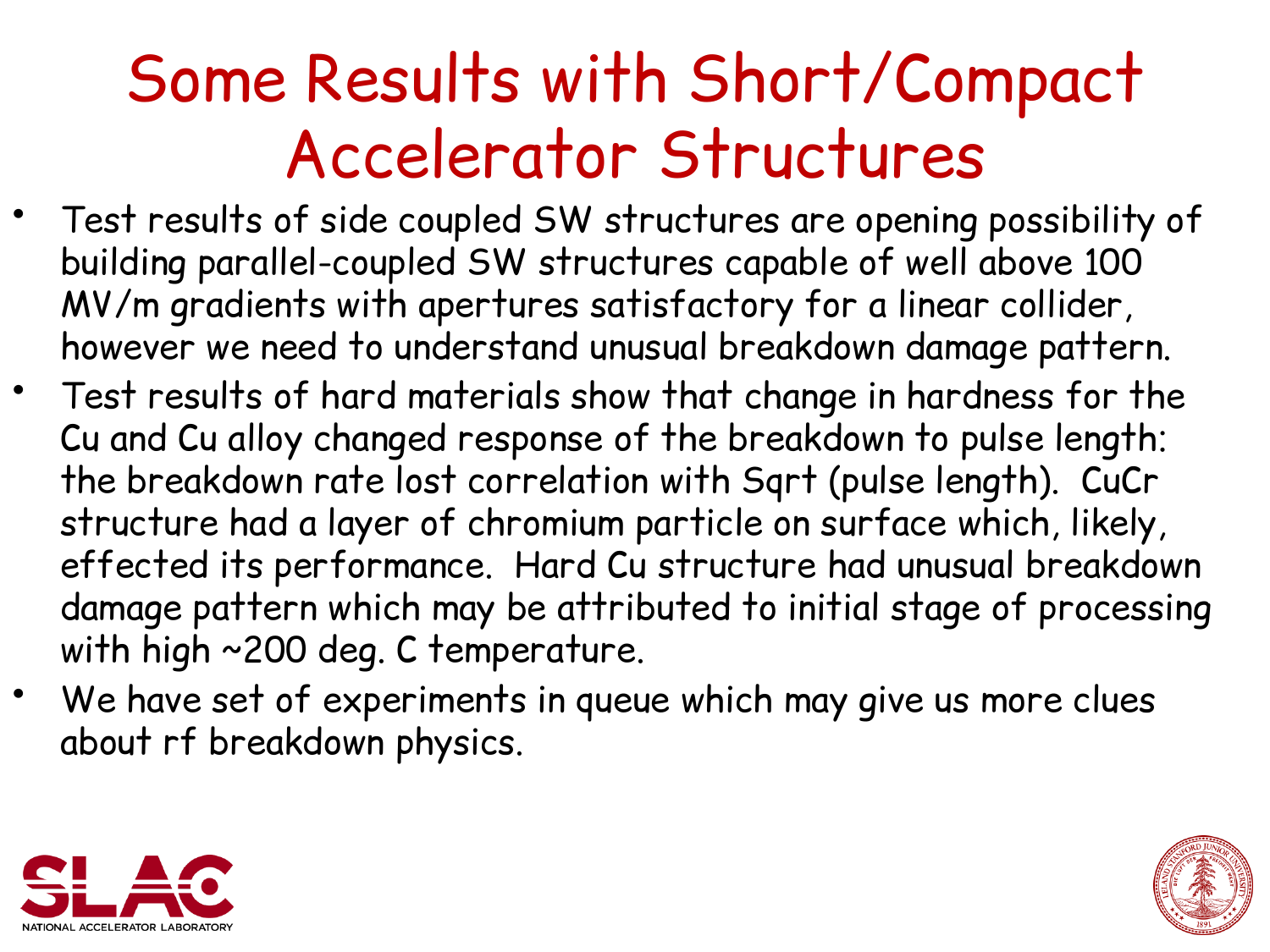

# Some Results with Short/Compact Accelerator Structures
Test results of side coupled SW structures are opening possibility of building parallel-coupled SW structures capable of well above 100 MV/m gradients with apertures satisfactory for a linear collider, however we need to understand unusual breakdown damage pattern.
Test results of hard materials show that change in hardness for the Cu and Cu alloy changed response of the breakdown to pulse length:  the breakdown rate lost correlation with Sqrt (pulse length).  CuCr structure had a layer of chromium particle on surface which, likely, effected its performance.  Hard Cu structure had unusual breakdown damage pattern which may be attributed to initial stage of processing with high ~200 deg. C temperature.
We have set of experiments in queue which may give us more clues about rf breakdown physics.